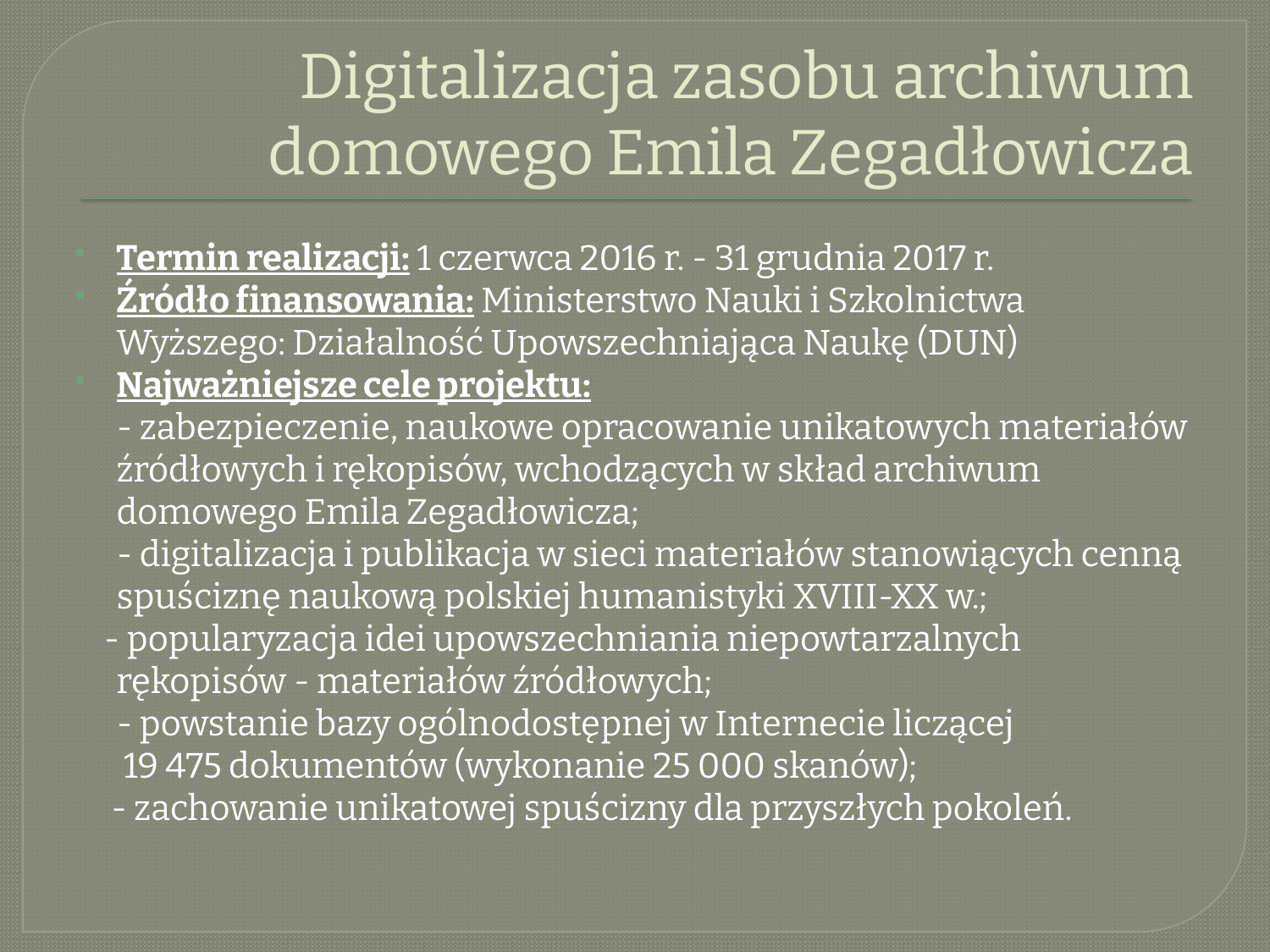

# Digitalizacja zasobu archiwum domowego Emila Zegadłowicza
Termin realizacji: 1 czerwca 2016 r. - 31 grudnia 2017 r.
Źródło finansowania: Ministerstwo Nauki i Szkolnictwa Wyższego: Działalność Upowszechniająca Naukę (DUN)
Najważniejsze cele projektu:
	- zabezpieczenie, naukowe opracowanie unikatowych materiałów źródłowych i rękopisów, wchodzących w skład archiwum domowego Emila Zegadłowicza;
	- digitalizacja i publikacja w sieci materiałów stanowiących cenną spuściznę naukową polskiej humanistyki XVIII-XX w.;
    - popularyzacja idei upowszechniania niepowtarzalnych rękopisów - materiałów źródłowych;
	- powstanie bazy ogólnodostępnej w Internecie liczącej
	 19 475 dokumentów (wykonanie 25 000 skanów);
     - zachowanie unikatowej spuścizny dla przyszłych pokoleń.